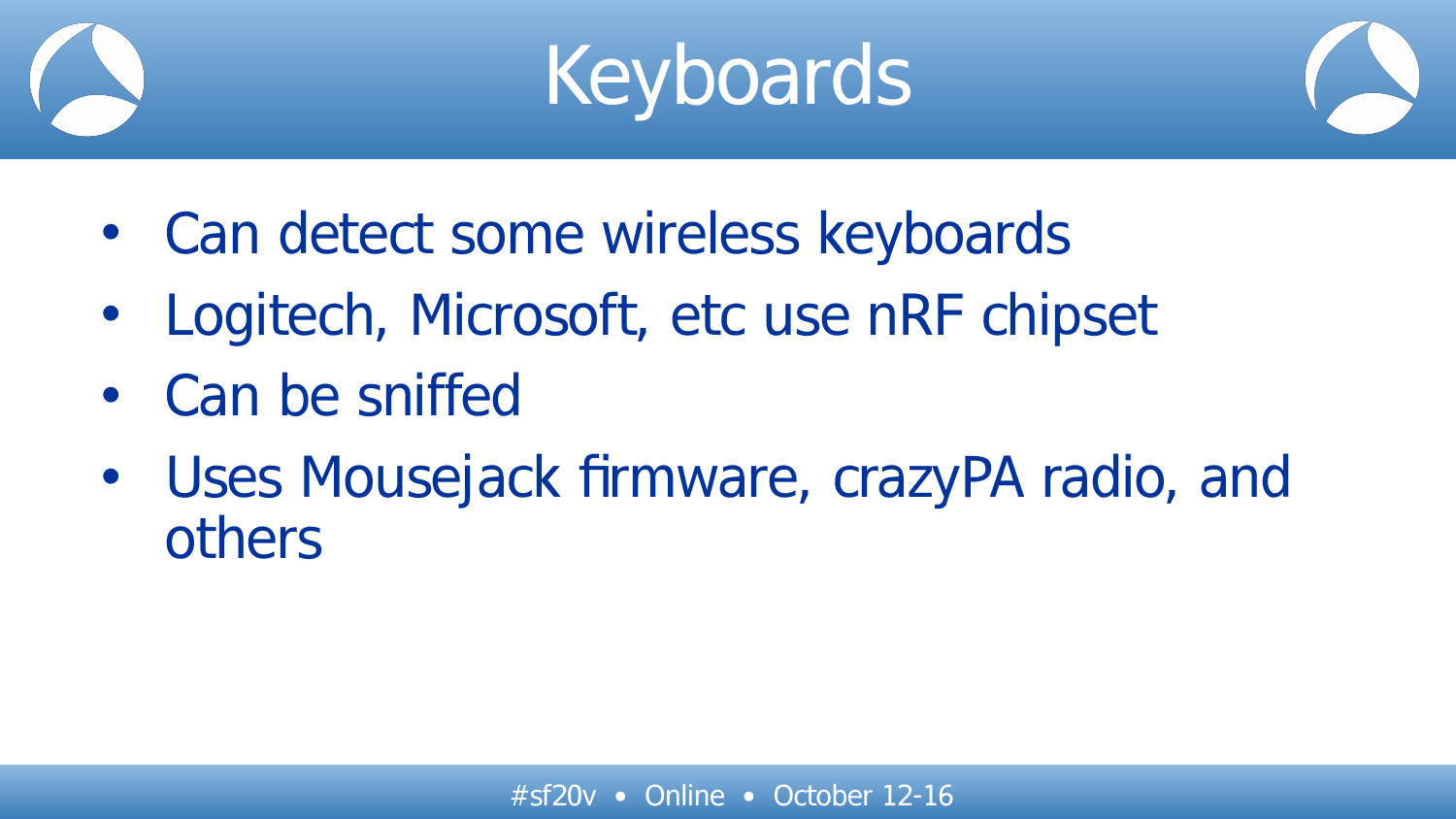

# Keyboards
Can detect some wireless keyboards
Logitech, Microsoft, etc use nRF chipset
Can be sniffed
Uses Mousejack firmware, crazyPA radio, and others